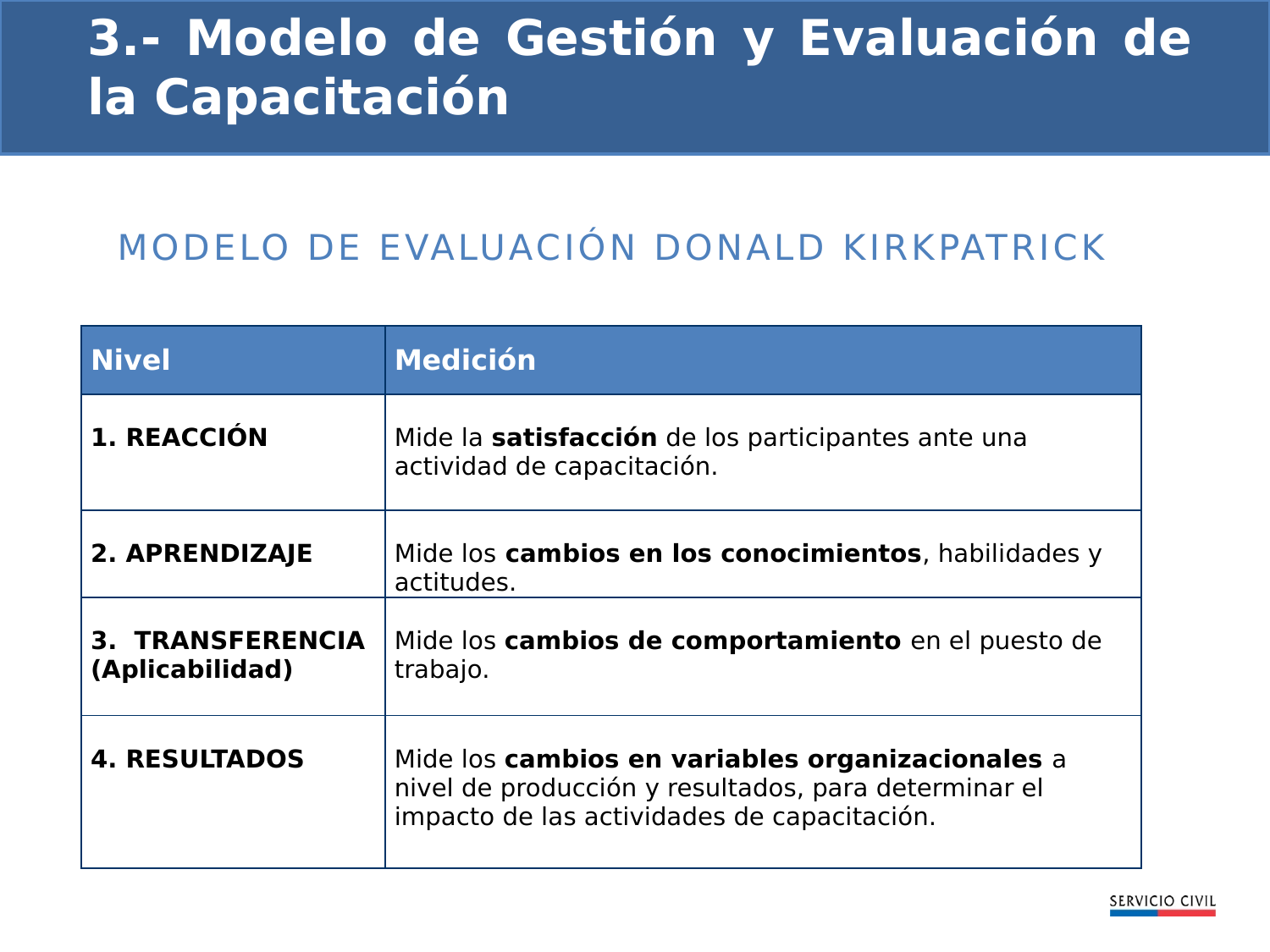

3.- Modelo de Gestión y Evaluación de la Capacitación
MODELO DE EVALUACIÓN DONALD KIRKPATRICK
| Nivel | Medición |
| --- | --- |
| 1. REACCIÓN | Mide la satisfacción de los participantes ante una actividad de capacitación. |
| 2. APRENDIZAJE | Mide los cambios en los conocimientos, habilidades y actitudes. |
| 3. TRANSFERENCIA (Aplicabilidad) | Mide los cambios de comportamiento en el puesto de trabajo. |
| 4. RESULTADOS | Mide los cambios en variables organizacionales a nivel de producción y resultados, para determinar el impacto de las actividades de capacitación. |